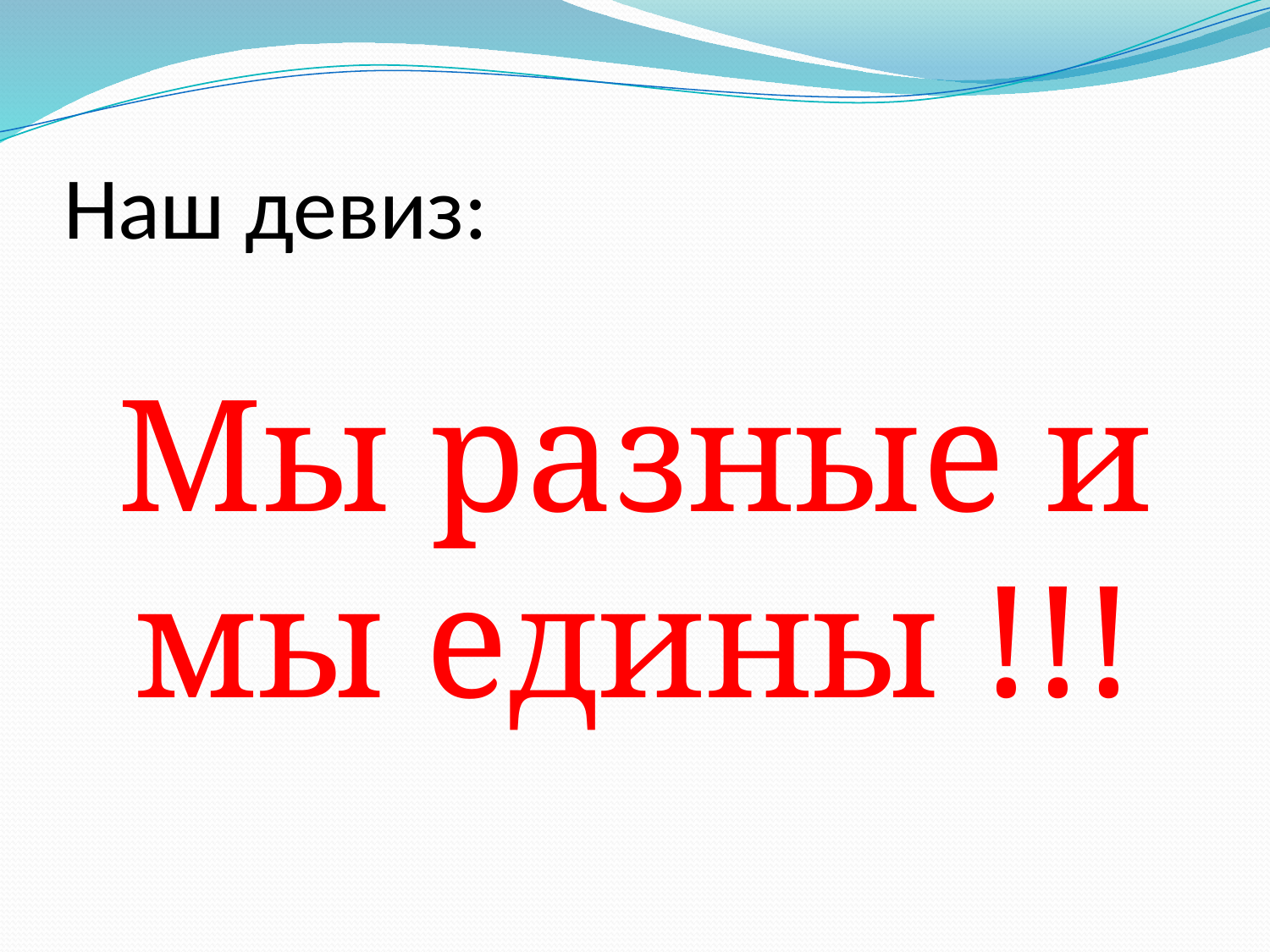

# Наш девиз:

Мы разные и мы едины !!!